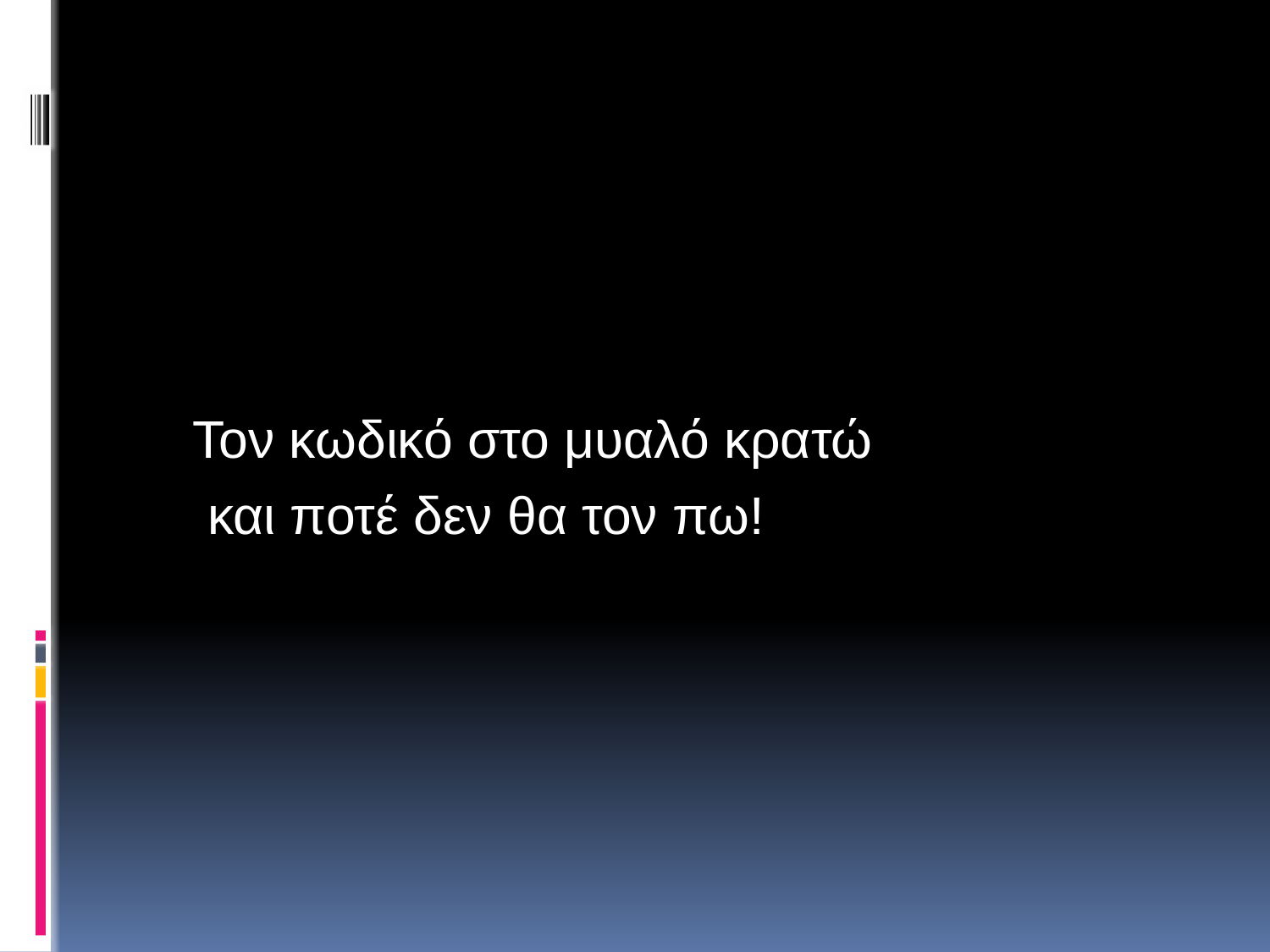

#

   Τον κωδικό στο μυαλό κρατώ
    και ποτέ δεν θα τον πω!